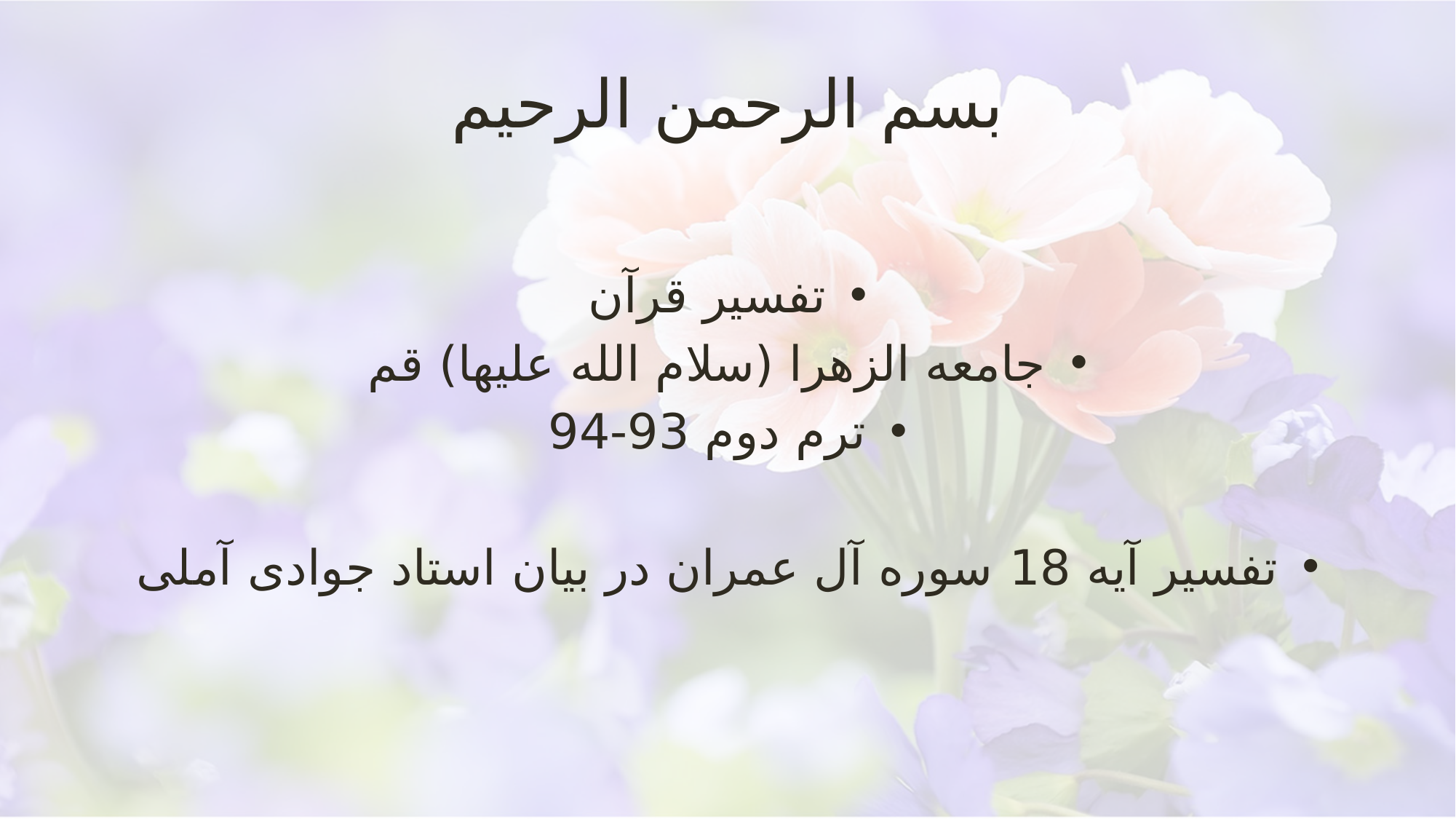

# بسم الرحمن الرحیم

تفسیر قرآن
جامعه الزهرا (سلام الله علیها) قم
ترم دوم 93-94

تفسیر آیه 18 سوره آل عمران در بیان استاد جوادی آملی
تفسیر جامعه الزهرا قم/93